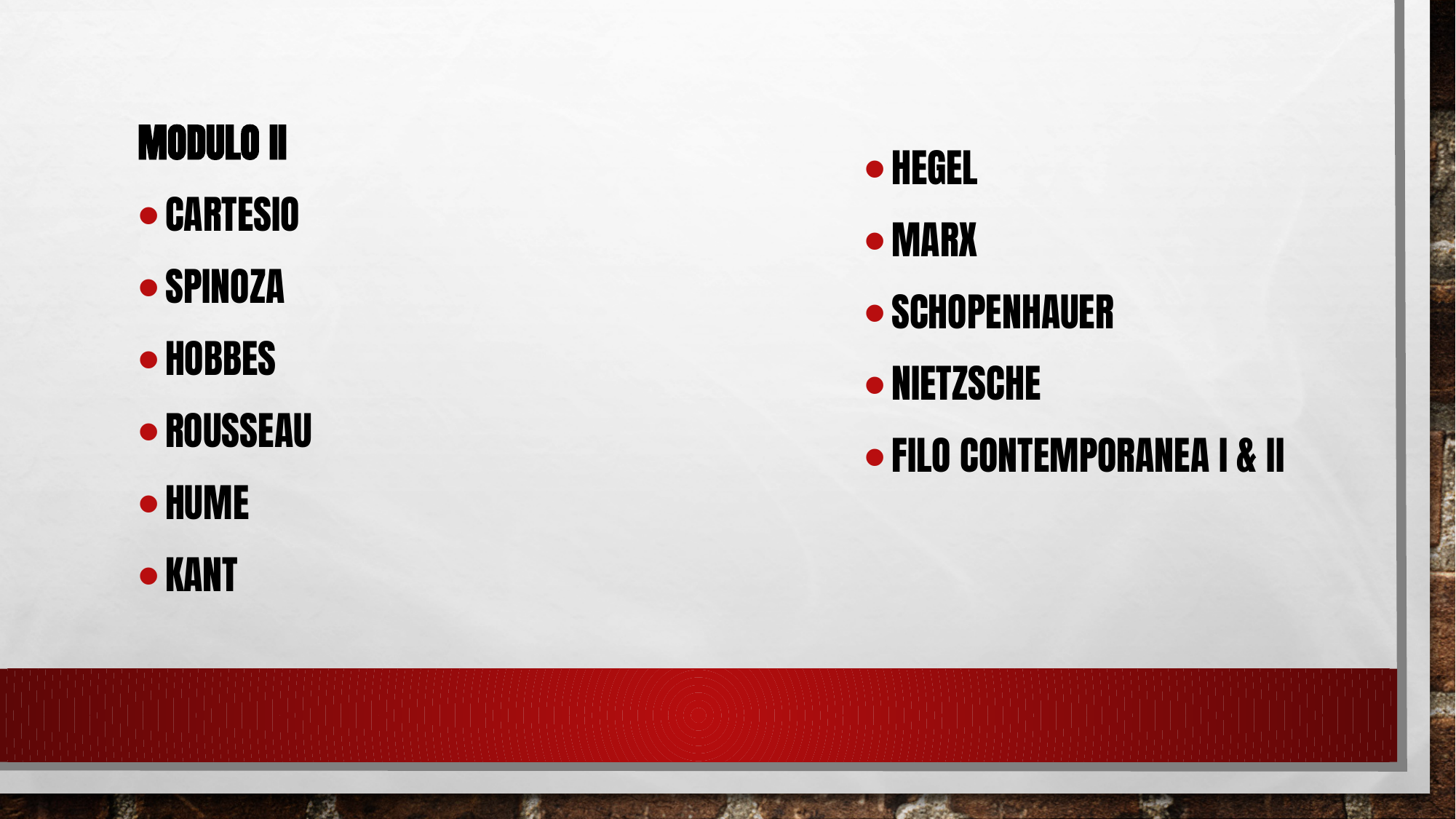

MODULO ii
CARTESIO
SPINOZA
HOBBES
ROUSSEAU
HUME
KANT

Hegel
Marx
Schopenhauer
Nietzsche
Filo contemporanea i & ii